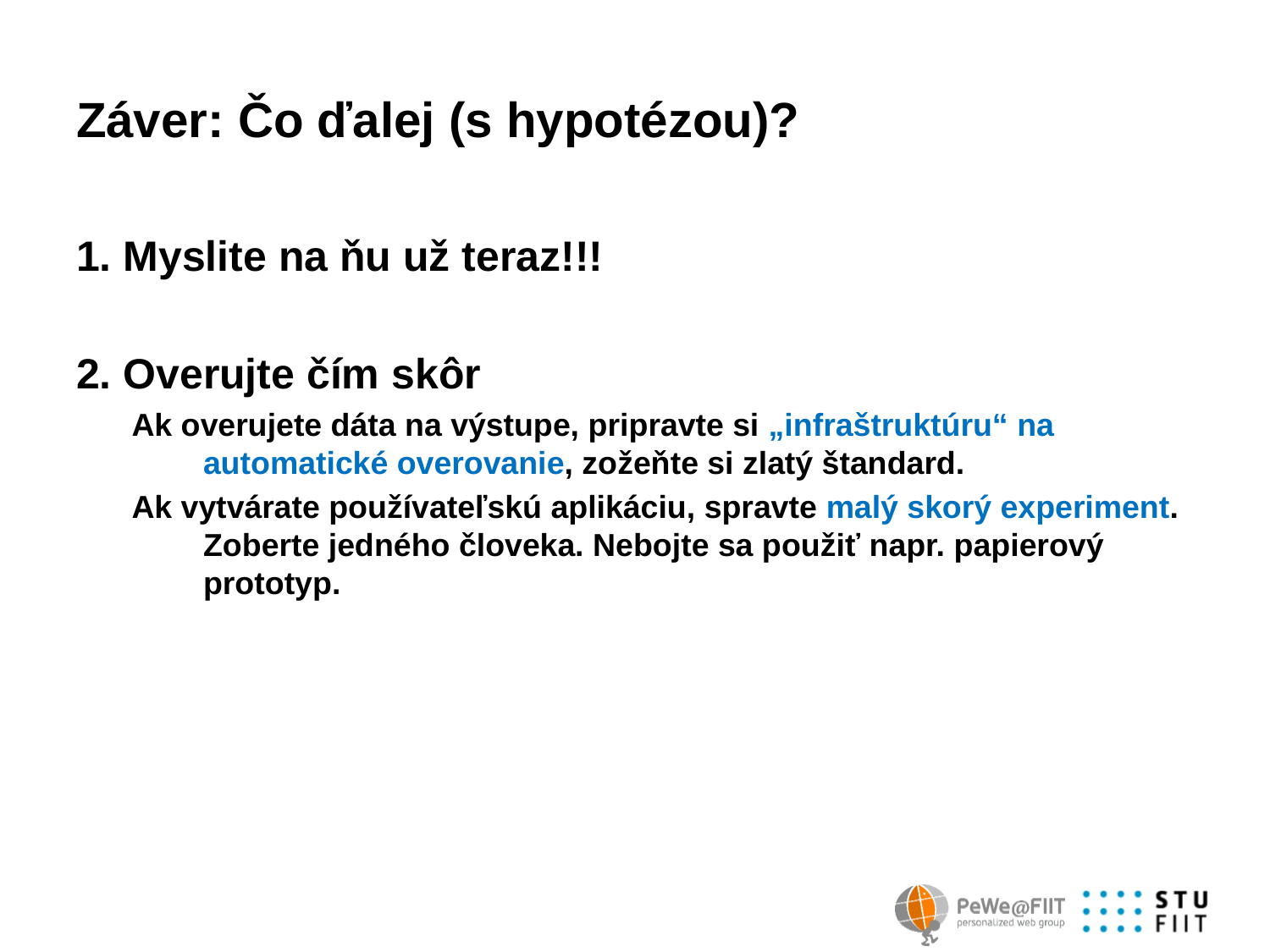

# Záver: Čo ďalej (s hypotézou)?
1. Myslite na ňu už teraz!!!

2. Overujte čím skôr
Ak overujete dáta na výstupe, pripravte si „infraštruktúru“ na automatické overovanie, zožeňte si zlatý štandard.
Ak vytvárate používateľskú aplikáciu, spravte malý skorý experiment. Zoberte jedného človeka. Nebojte sa použiť napr. papierový prototyp.